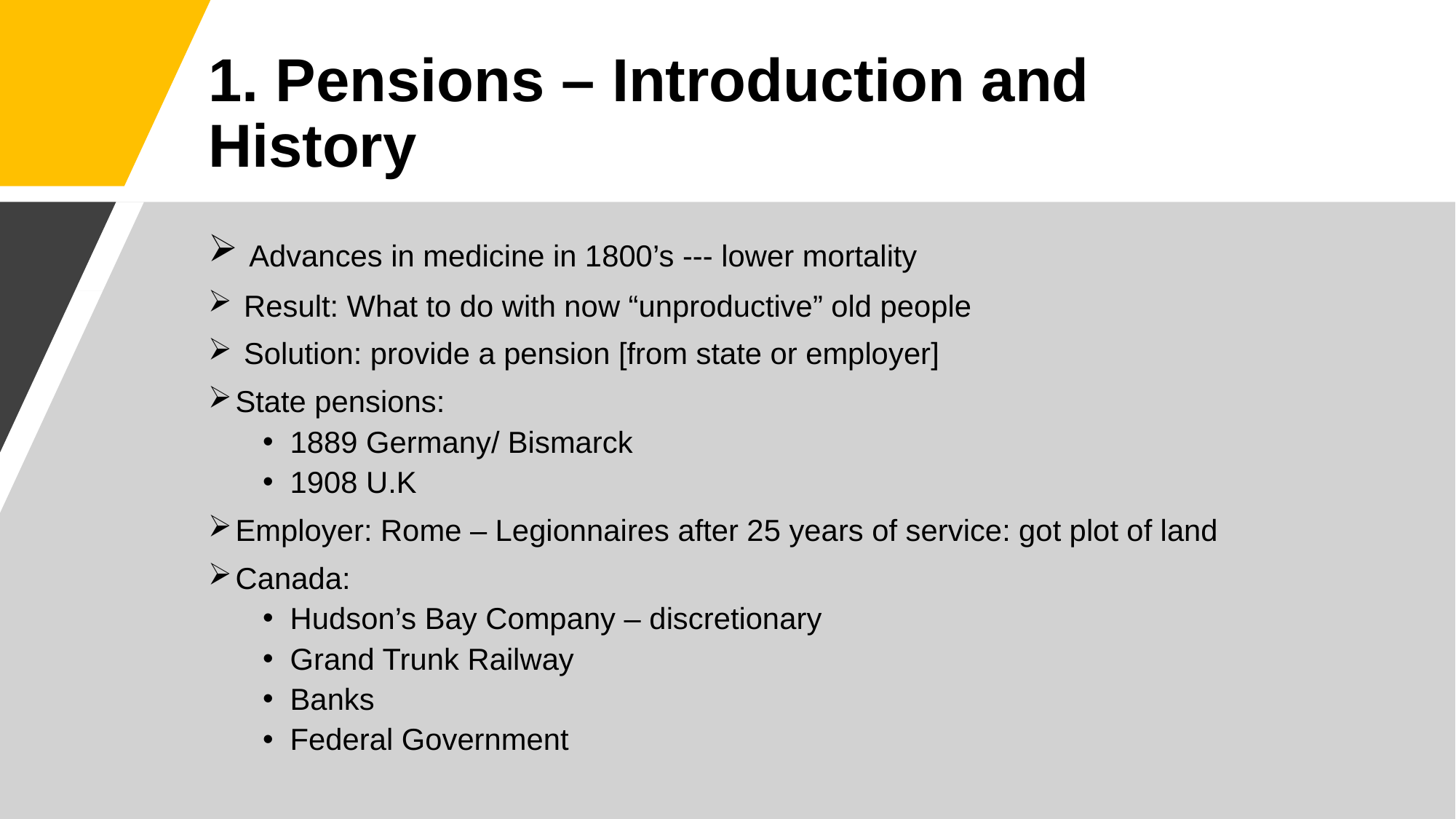

# 1. Pensions – Introduction and History

 Advances in medicine in 1800’s --- lower mortality
 Result: What to do with now “unproductive” old people
 Solution: provide a pension [from state or employer]
State pensions:
1889 Germany/ Bismarck
1908 U.K
Employer: Rome – Legionnaires after 25 years of service: got plot of land
Canada:
Hudson’s Bay Company – discretionary
Grand Trunk Railway
Banks
Federal Government